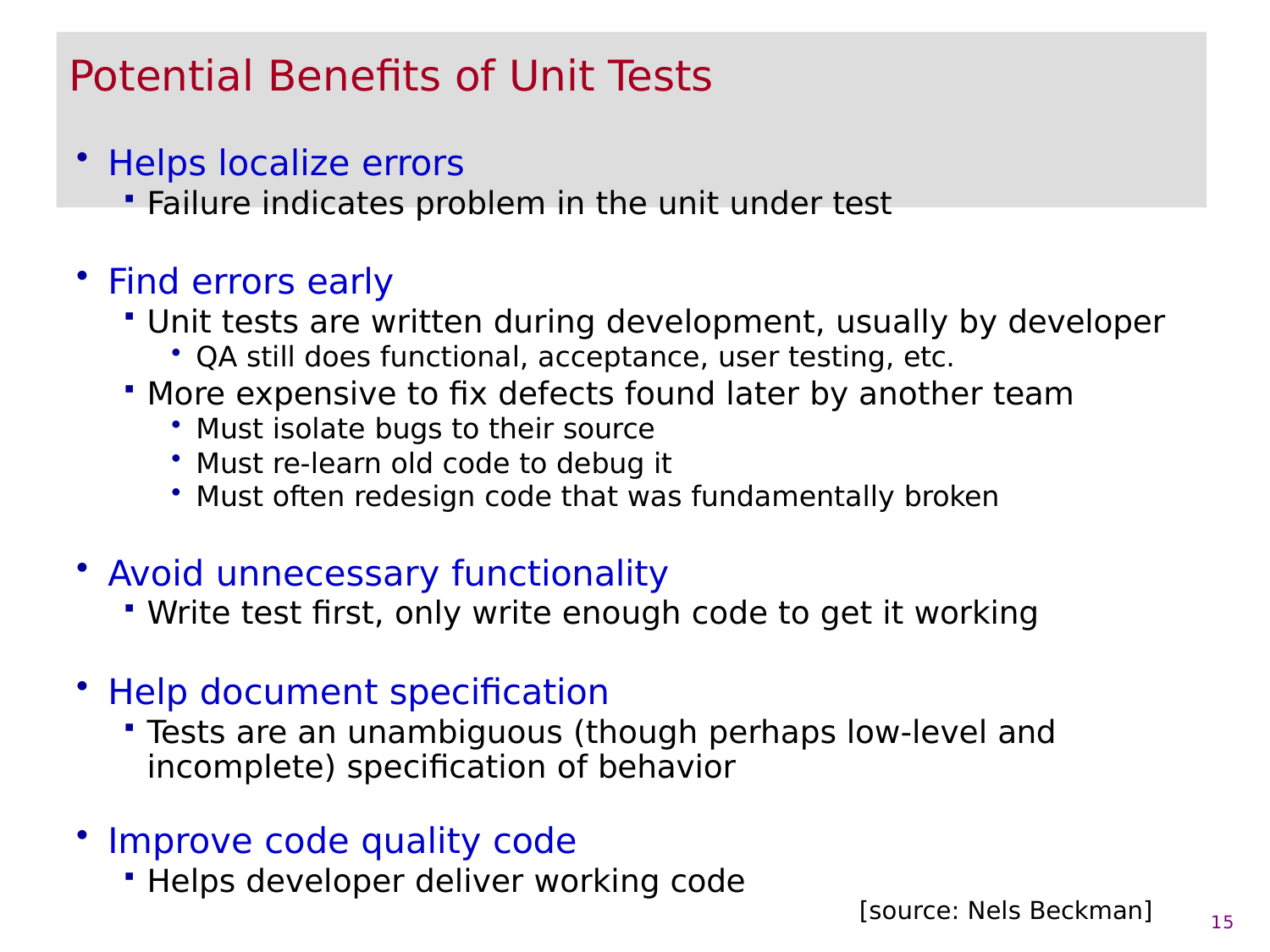

# Potential Benefits of Unit Tests
Helps localize errors
Failure indicates problem in the unit under test
Find errors early
Unit tests are written during development, usually by developer
QA still does functional, acceptance, user testing, etc.
More expensive to fix defects found later by another team
Must isolate bugs to their source
Must re-learn old code to debug it
Must often redesign code that was fundamentally broken

Avoid unnecessary functionality
Write test first, only write enough code to get it working
Help document specification
Tests are an unambiguous (though perhaps low-level and incomplete) specification of behavior
Improve code quality code
Helps developer deliver working code
[source: Nels Beckman]
15